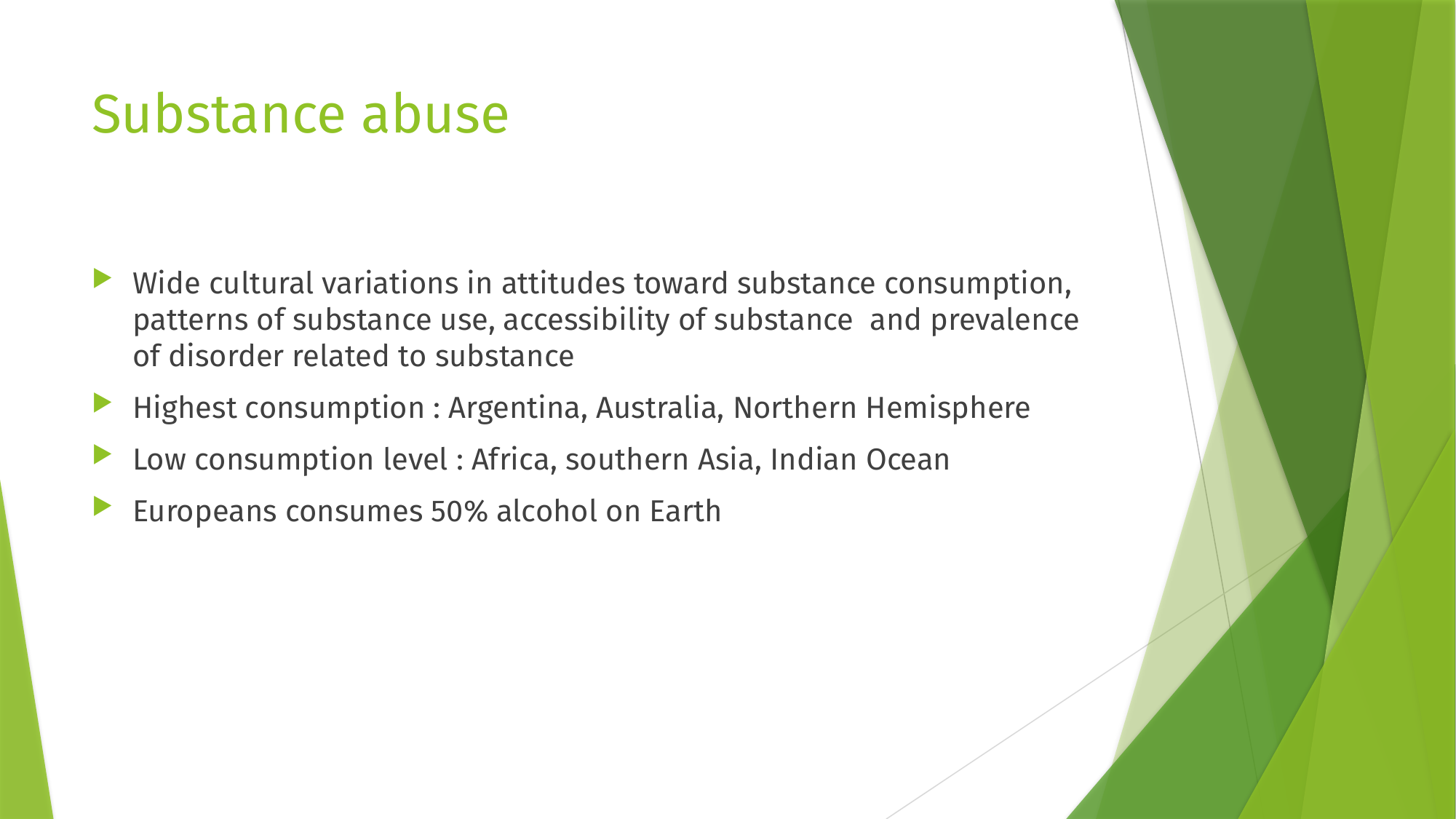

# Substance abuse
Wide cultural variations in attitudes toward substance consumption, patterns of substance use, accessibility of substance  and prevalence of disorder related to substance
Highest consumption : Argentina, Australia, Northern Hemisphere
Low consumption level : Africa, southern Asia, Indian Ocean
Europeans consumes 50% alcohol on Earth